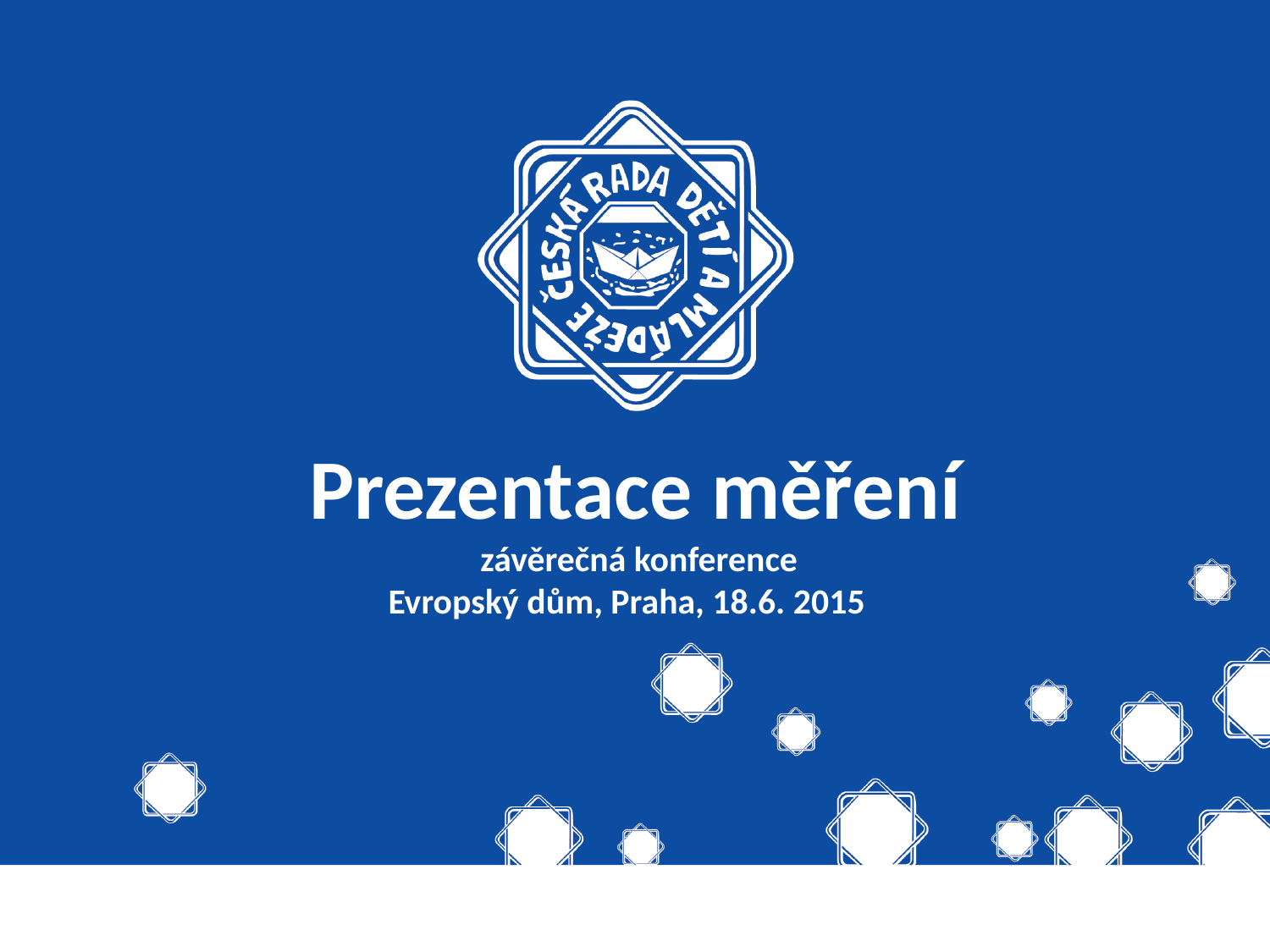

# Prezentace měření závěrečná konference Evropský dům, Praha, 18.6. 2015